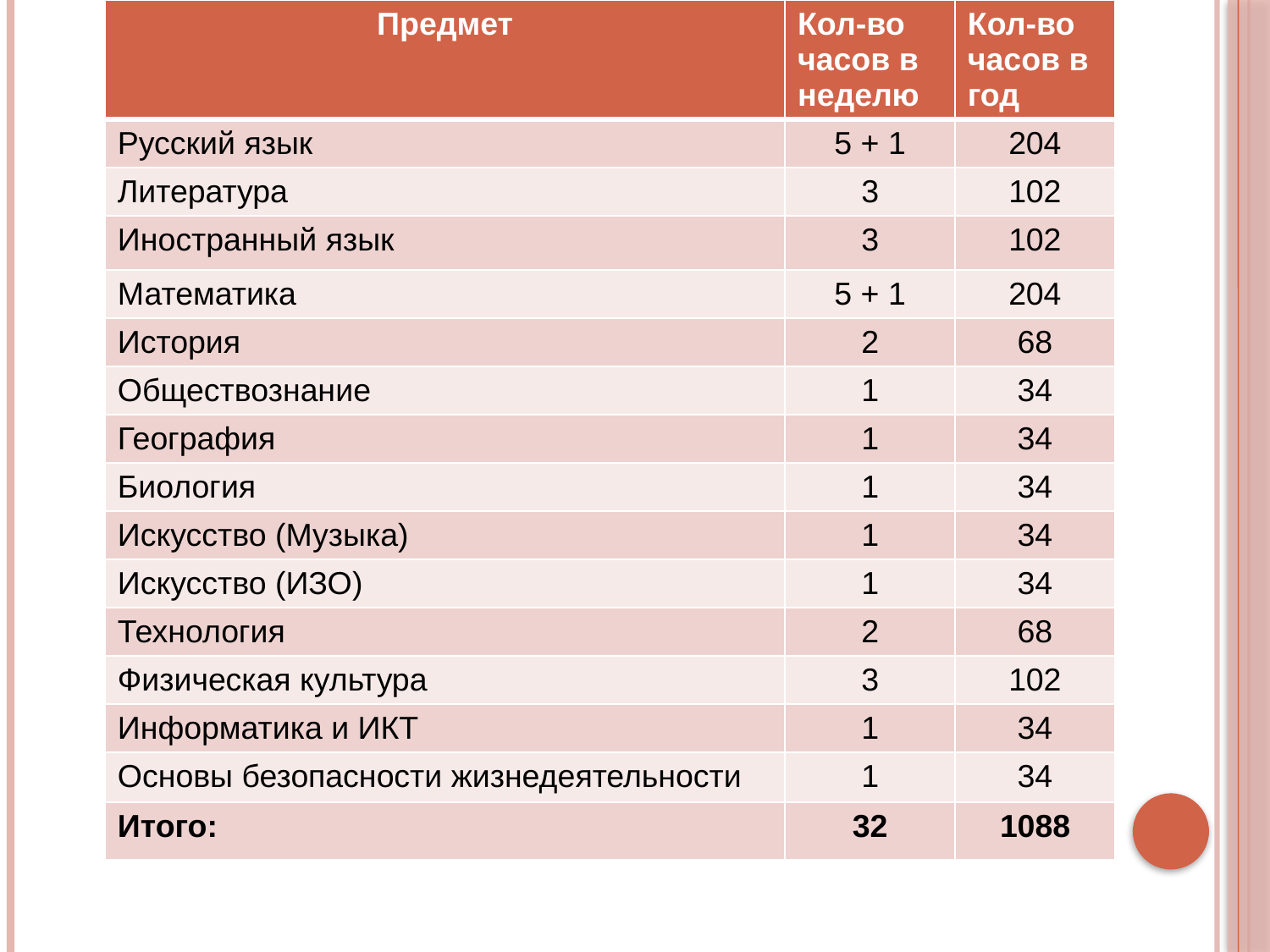

#
| Предмет | Кол-во часов в неделю | Кол-во часов в год |
| --- | --- | --- |
| Русский язык | 5 + 1 | 204 |
| Литература | 3 | 102 |
| Иностранный язык | 3 | 102 |
| Математика | 5 + 1 | 204 |
| История | 2 | 68 |
| Обществознание | 1 | 34 |
| География | 1 | 34 |
| Биология | 1 | 34 |
| Искусство (Музыка) | 1 | 34 |
| Искусство (ИЗО) | 1 | 34 |
| Технология | 2 | 68 |
| Физическая культура | 3 | 102 |
| Информатика и ИКТ | 1 | 34 |
| Основы безопасности жизнедеятельности | 1 | 34 |
| Итого: | 32 | 1088 |